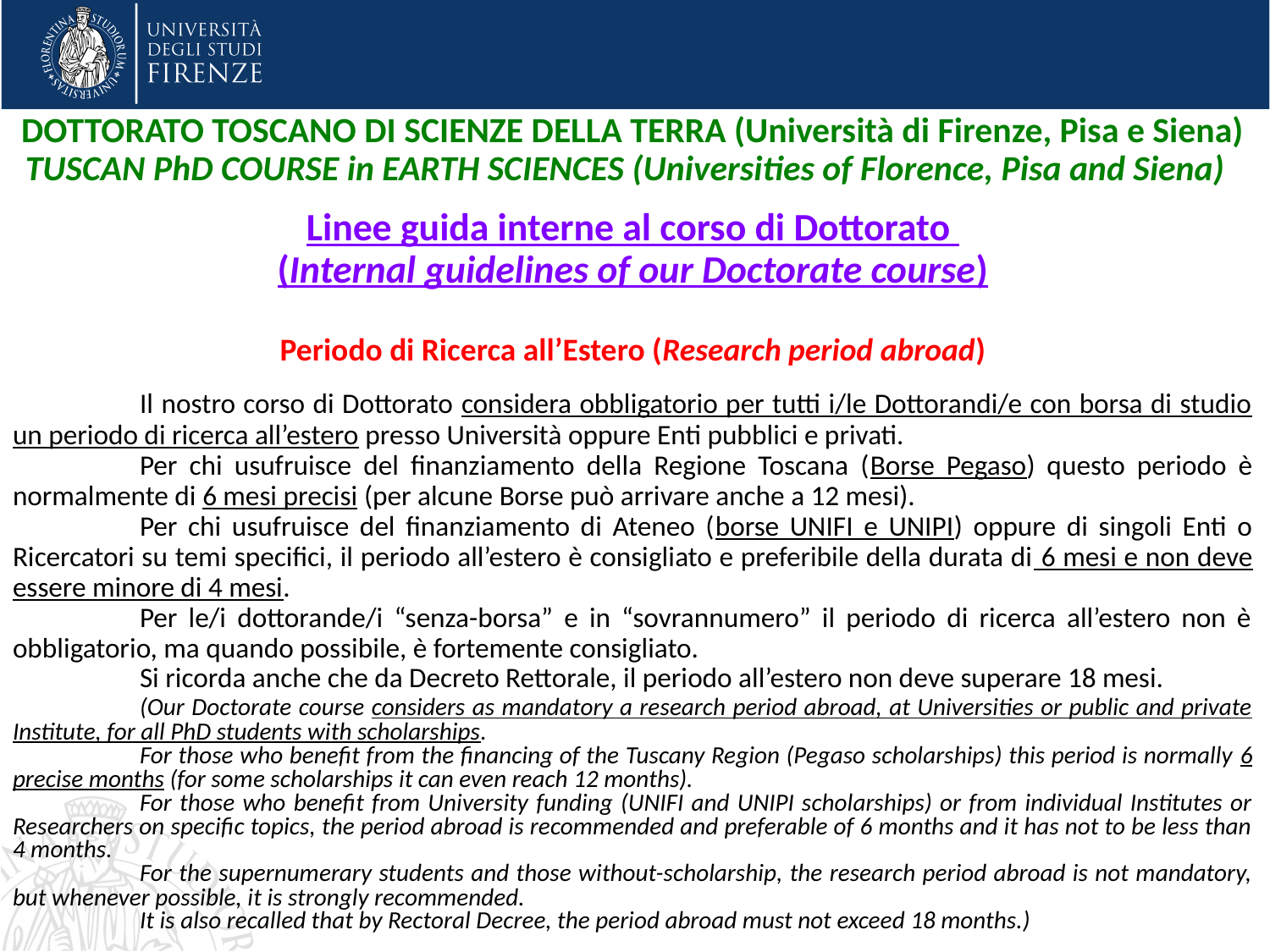

DOTTORATO TOSCANO DI SCIENZE DELLA TERRA (Università di Firenze, Pisa e Siena)
TUSCAN PhD COURSE in EARTH SCIENCES (Universities of Florence, Pisa and Siena)

Linee guida interne al corso di Dottorato
(Internal guidelines of our Doctorate course)

Periodo di Ricerca all’Estero (Research period abroad)

	Il nostro corso di Dottorato considera obbligatorio per tutti i/le Dottorandi/e con borsa di studio un periodo di ricerca all’estero presso Università oppure Enti pubblici e privati.
	Per chi usufruisce del finanziamento della Regione Toscana (Borse Pegaso) questo periodo è normalmente di 6 mesi precisi (per alcune Borse può arrivare anche a 12 mesi).
	Per chi usufruisce del finanziamento di Ateneo (borse UNIFI e UNIPI) oppure di singoli Enti o Ricercatori su temi specifici, il periodo all’estero è consigliato e preferibile della durata di 6 mesi e non deve essere minore di 4 mesi.
	Per le/i dottorande/i “senza-borsa” e in “sovrannumero” il periodo di ricerca all’estero non è obbligatorio, ma quando possibile, è fortemente consigliato.
	Si ricorda anche che da Decreto Rettorale, il periodo all’estero non deve superare 18 mesi.
	(Our Doctorate course considers as mandatory a research period abroad, at Universities or public and private Institute, for all PhD students with scholarships.
	For those who benefit from the financing of the Tuscany Region (Pegaso scholarships) this period is normally 6 precise months (for some scholarships it can even reach 12 months).
	For those who benefit from University funding (UNIFI and UNIPI scholarships) or from individual Institutes or Researchers on specific topics, the period abroad is recommended and preferable of 6 months and it has not to be less than 4 months.
	For the supernumerary students and those without-scholarship, the research period abroad is not mandatory, but whenever possible, it is strongly recommended.
	It is also recalled that by Rectoral Decree, the period abroad must not exceed 18 months.)